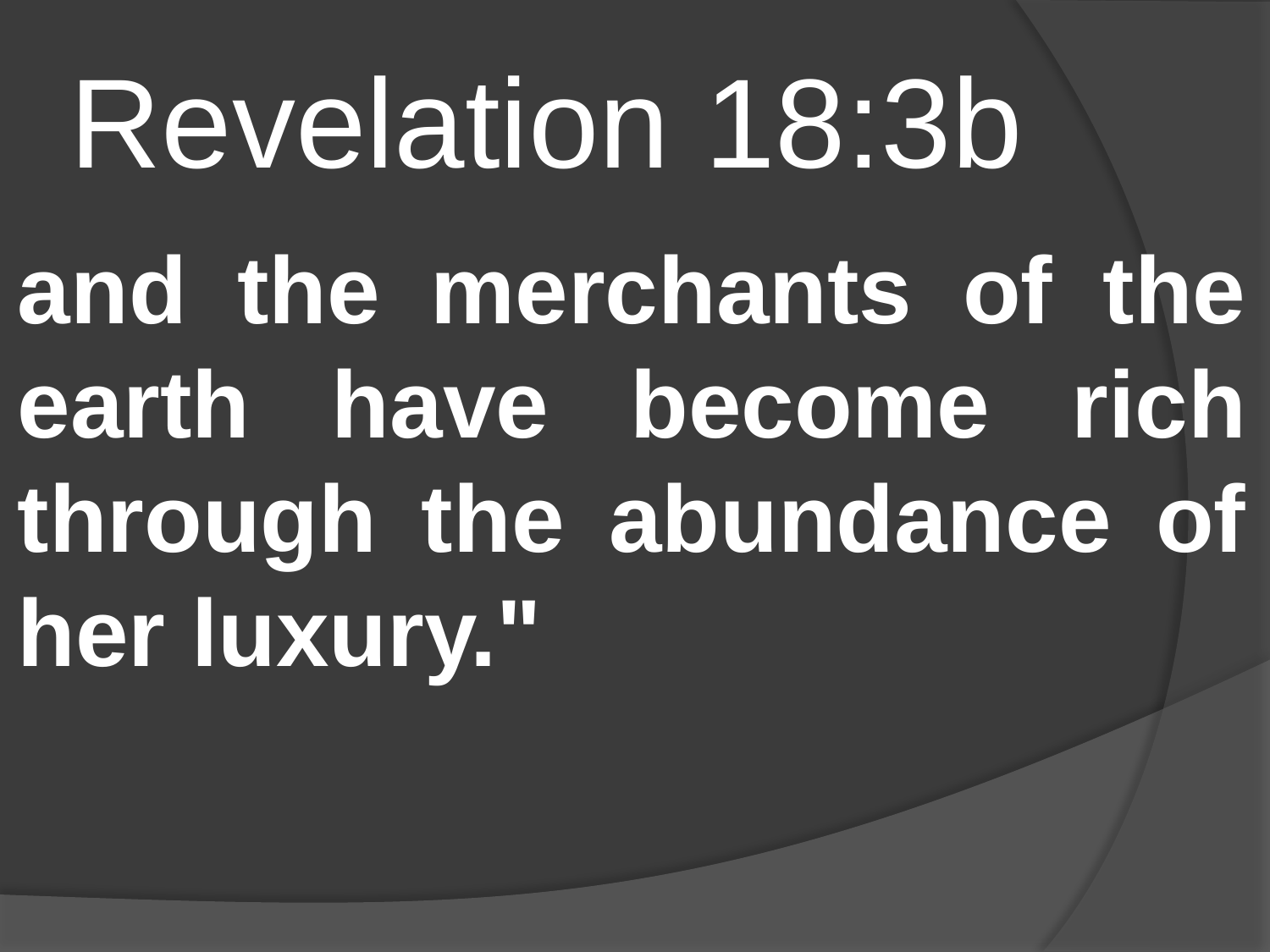

# Revelation 18:3b
and the merchants of the earth have become rich through the abundance of her luxury."